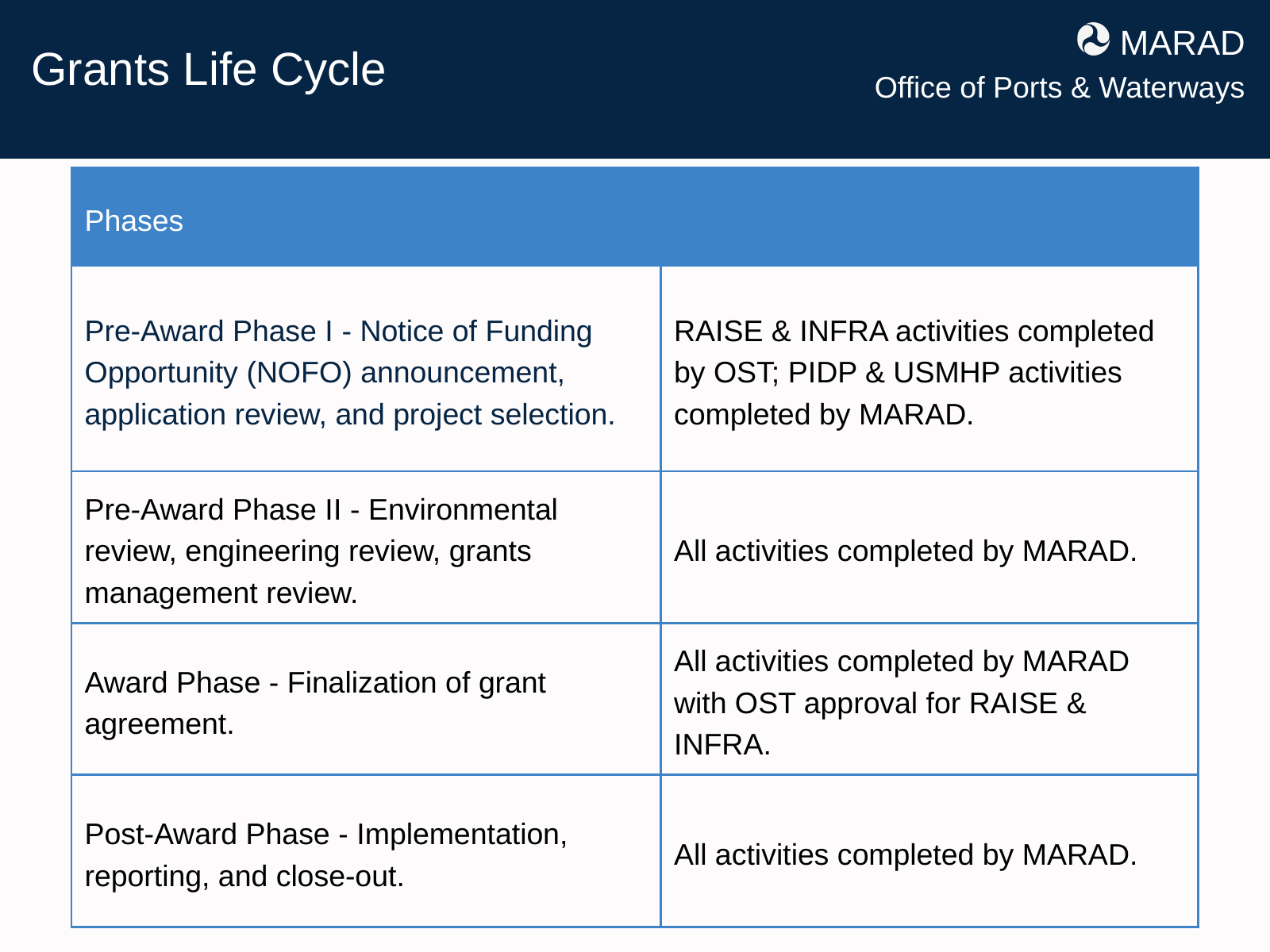

MARAD
Office of Ports & Waterways

Grants Life Cycle
| Phases |  |
| --- | --- |
| Pre-Award Phase I - Notice of Funding Opportunity (NOFO) announcement, application review, and project selection. | RAISE & INFRA activities completed by OST; PIDP & USMHP activities completed by MARAD. |
| Pre-Award Phase II - Environmental review, engineering review, grants management review. | All activities completed by MARAD. |
| Award Phase - Finalization of grant agreement. | All activities completed by MARAD with OST approval for RAISE & INFRA. |
| Post-Award Phase - Implementation, reporting, and close-out. | All activities completed by MARAD. |